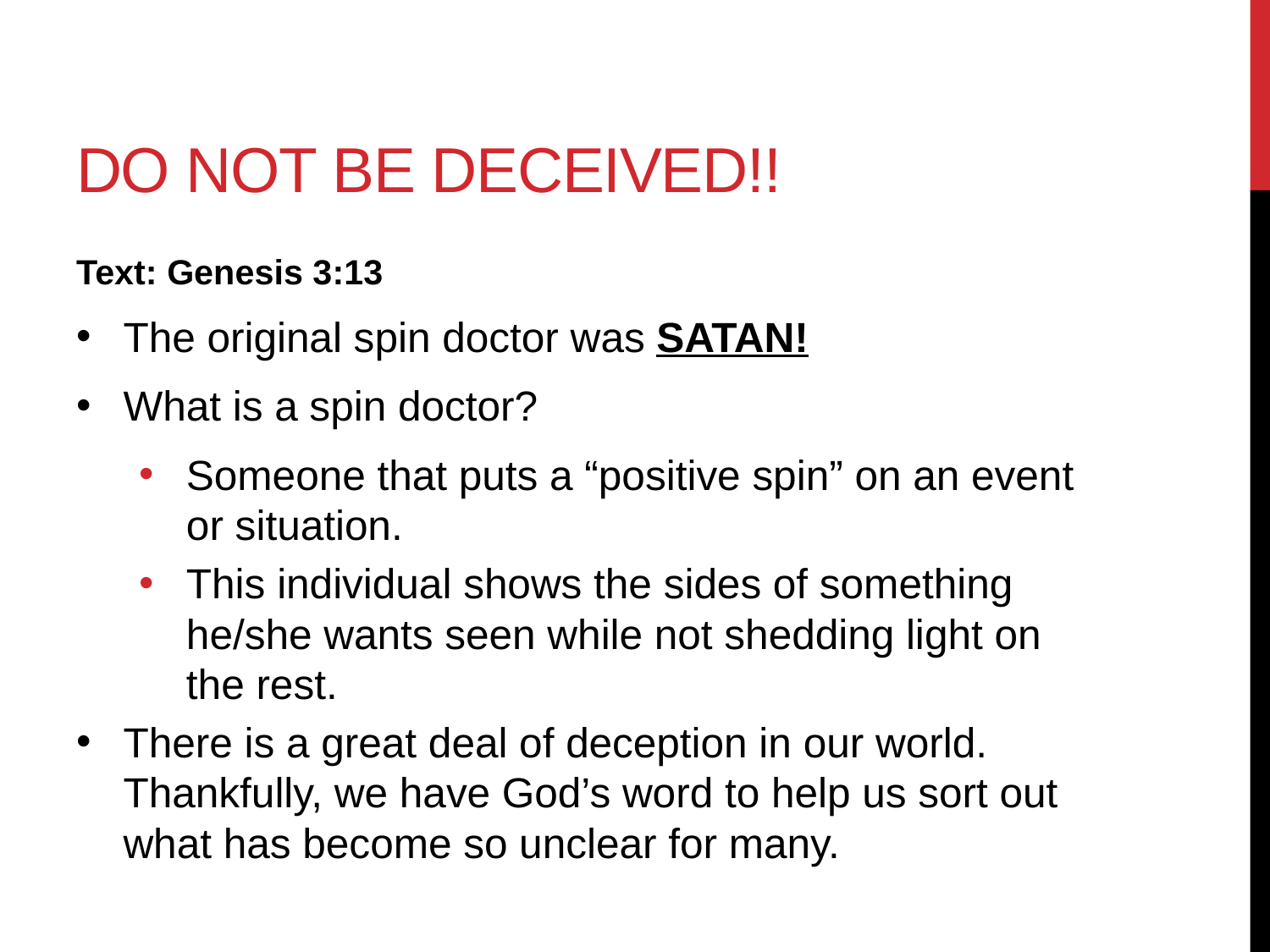

# Do not be deceived!!
Text: Genesis 3:13
The original spin doctor was SATAN!
What is a spin doctor?
Someone that puts a “positive spin” on an event or situation.
This individual shows the sides of something he/she wants seen while not shedding light on the rest.
There is a great deal of deception in our world.  Thankfully, we have God’s word to help us sort out what has become so unclear for many.